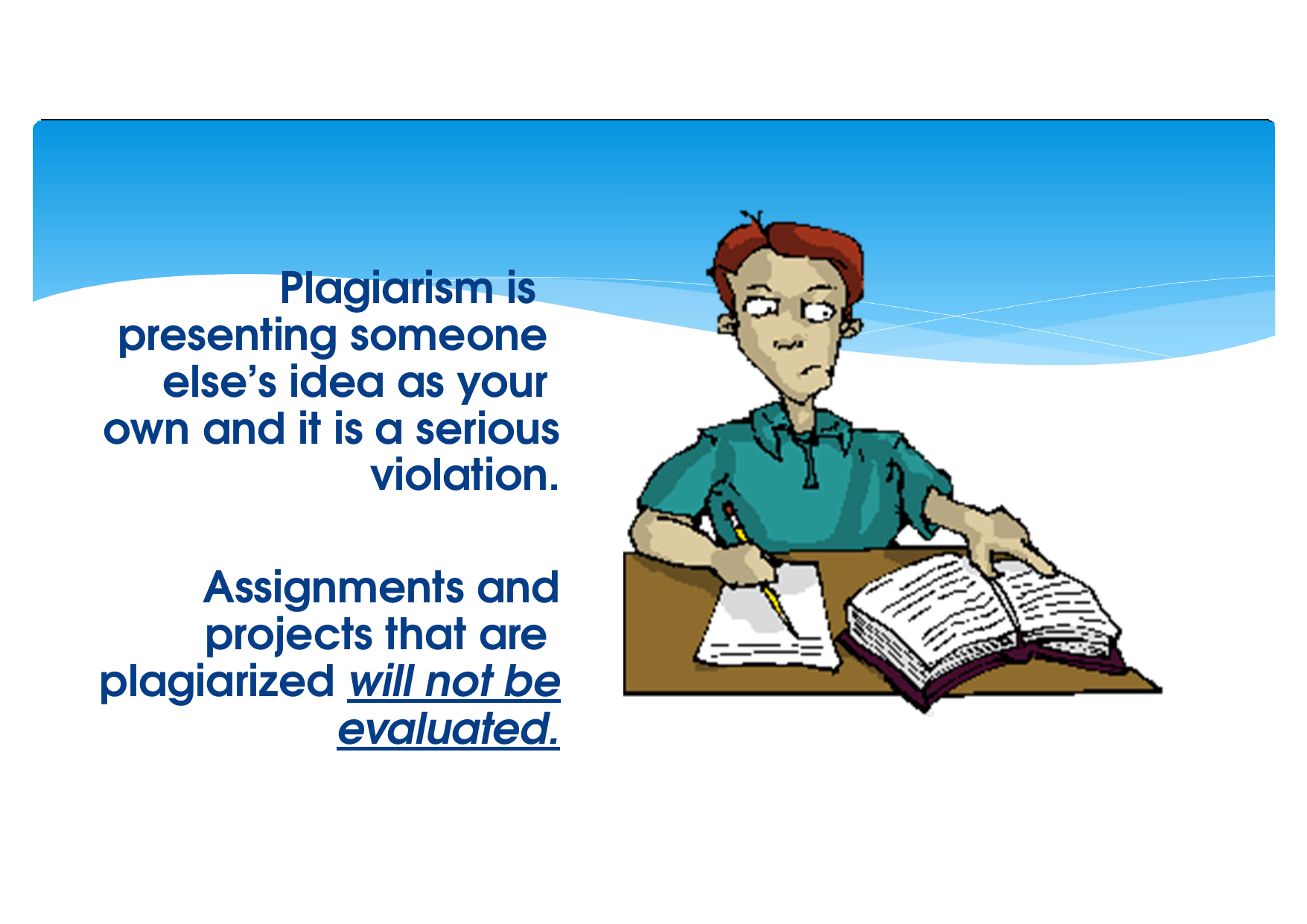

Plagiarism is   presenting someone  else’s idea as your  own and it is a serious
violation.

Assignments and  projects that are  plagiarized will not be
evaluated.